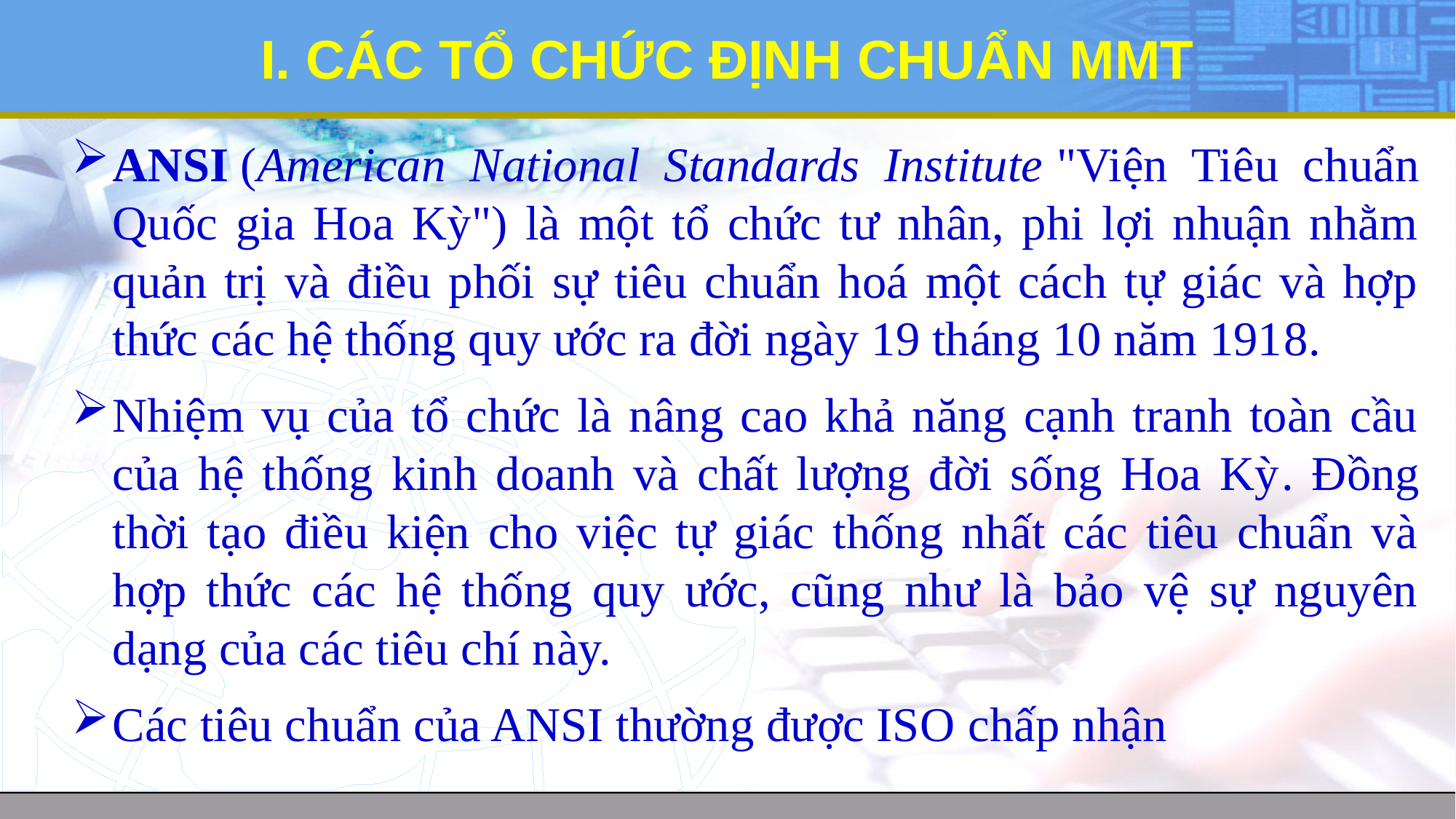

# I. CÁC TỔ CHỨC ĐỊNH CHUẨN MMT
ANSI (American National Standards Institute "Viện Tiêu chuẩn Quốc gia Hoa Kỳ") là một tổ chức tư nhân, phi lợi nhuận nhằm quản trị và điều phối sự tiêu chuẩn hoá một cách tự giác và hợp thức các hệ thống quy ước ra đời ngày 19 tháng 10 năm 1918.
Nhiệm vụ của tổ chức là nâng cao khả năng cạnh tranh toàn cầu của hệ thống kinh doanh và chất lượng đời sống Hoa Kỳ. Đồng thời tạo điều kiện cho việc tự giác thống nhất các tiêu chuẩn và hợp thức các hệ thống quy ước, cũng như là bảo vệ sự nguyên dạng của các tiêu chí này.
Các tiêu chuẩn của ANSI thường được ISO chấp nhận